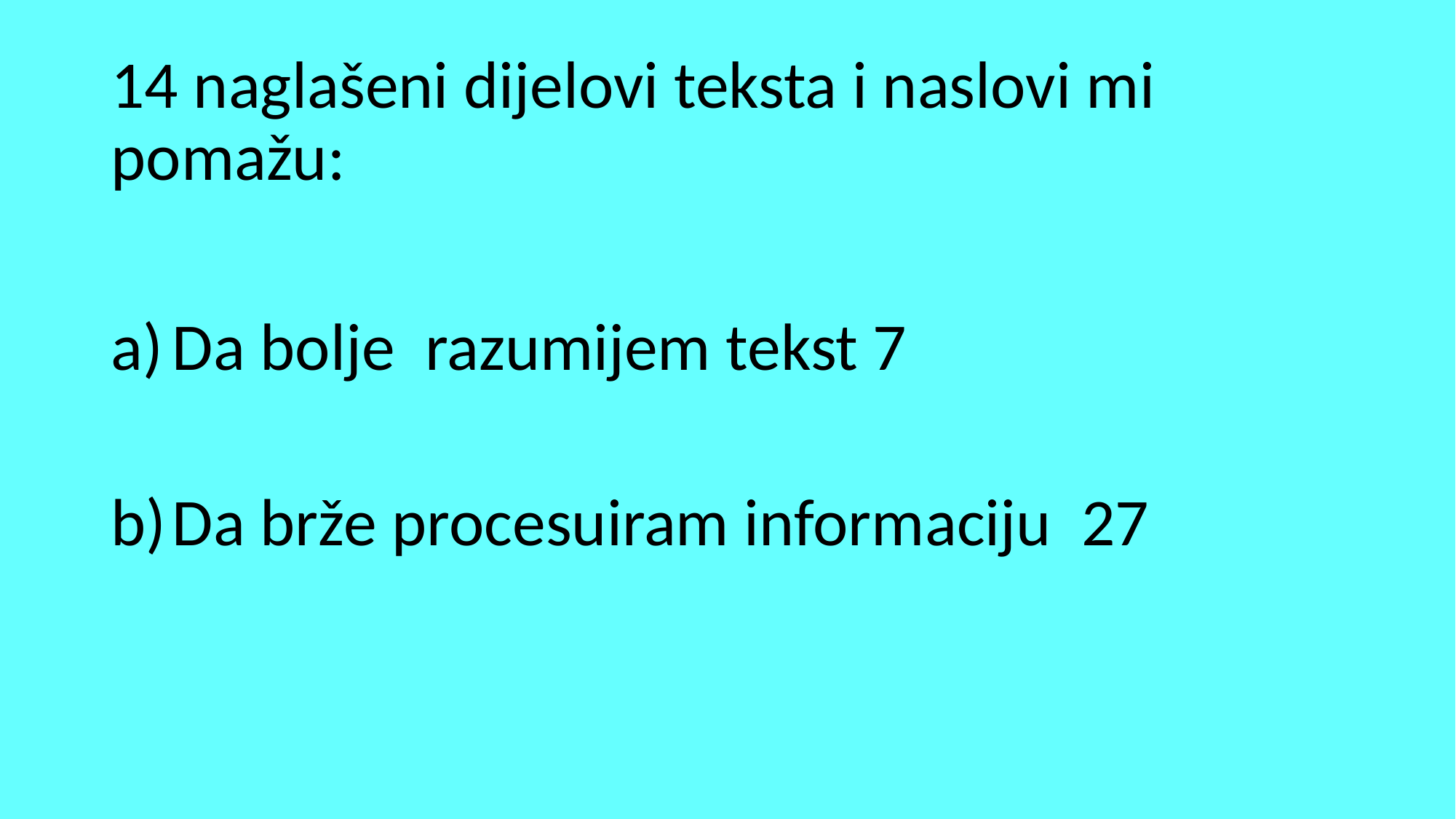

# 14 naglašeni dijelovi teksta i naslovi mi pomažu:
Da bolje  razumijem tekst 7
Da brže procesuiram informaciju  27